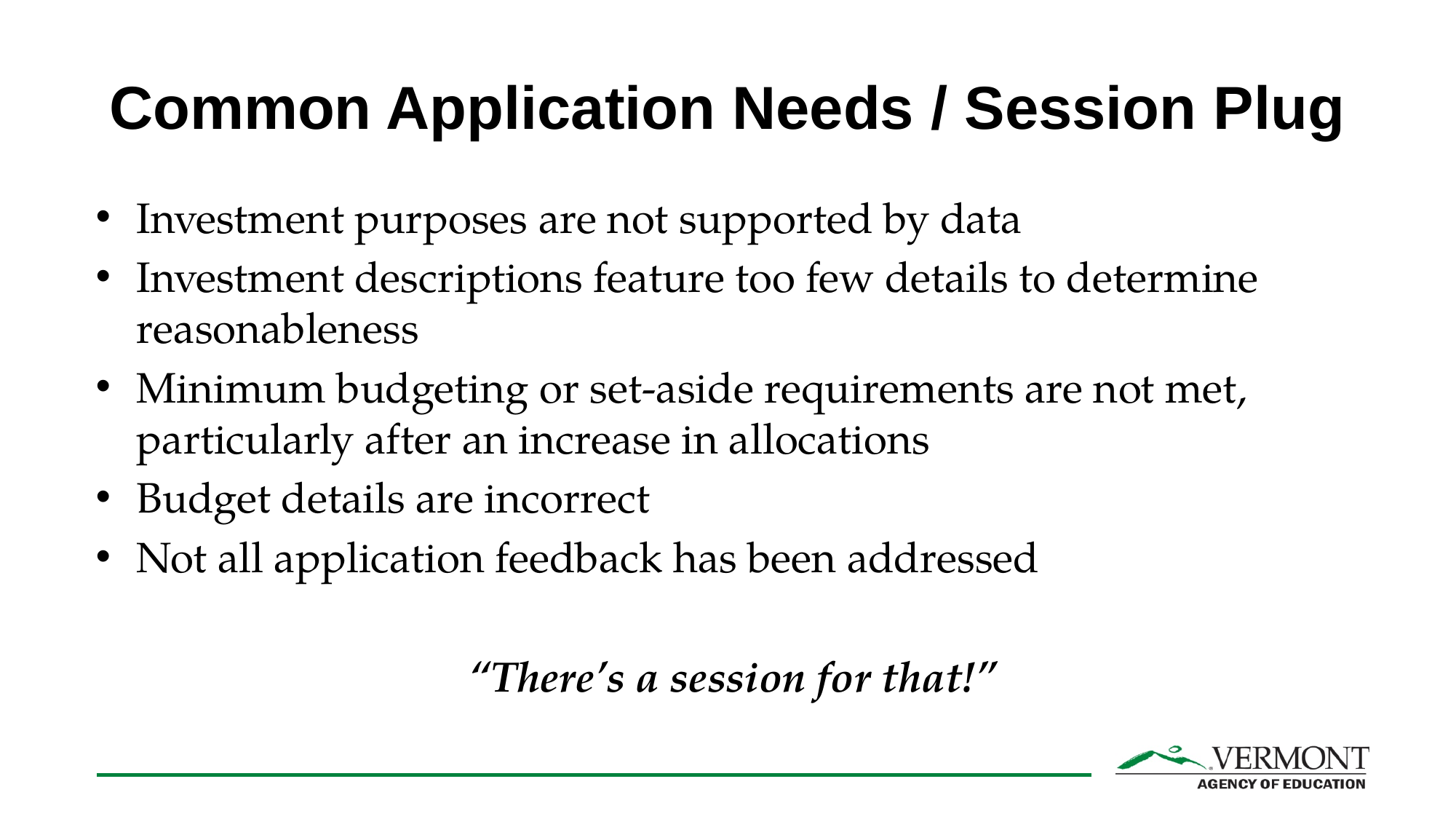

# Common Application Needs / Session Plug
Investment purposes are not supported by data
Investment descriptions feature too few details to determine reasonableness
Minimum budgeting or set-aside requirements are not met, particularly after an increase in allocations
Budget details are incorrect
Not all application feedback has been addressed

“There’s a session for that!”